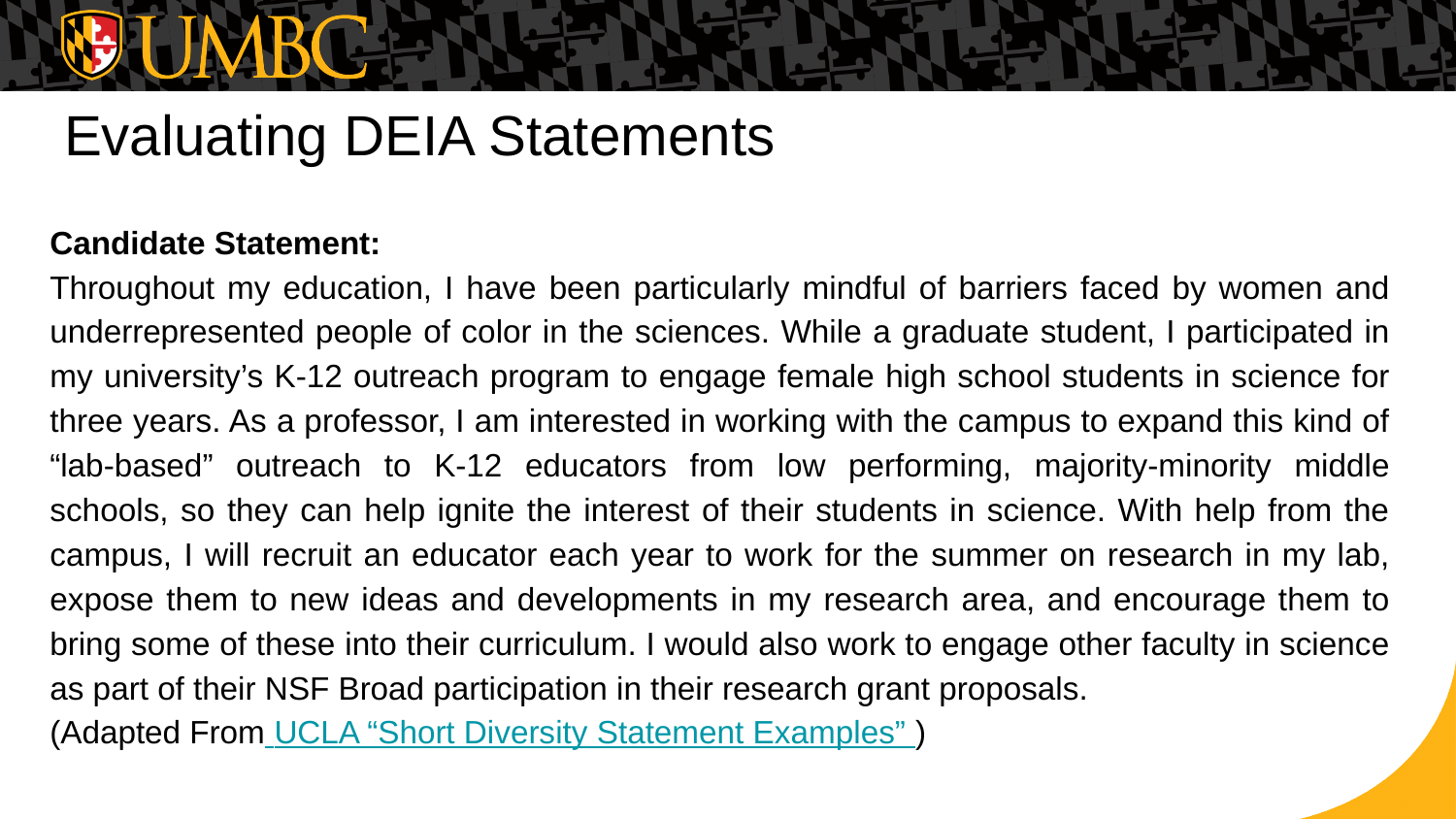

# Evaluating DEIA Statements
Candidate Statement:
Throughout my education, I have been particularly mindful of barriers faced by women and underrepresented people of color in the sciences. While a graduate student, I participated in my university’s K-12 outreach program to engage female high school students in science for three years. As a professor, I am interested in working with the campus to expand this kind of “lab-based” outreach to K-12 educators from low performing, majority-minority middle schools, so they can help ignite the interest of their students in science. With help from the campus, I will recruit an educator each year to work for the summer on research in my lab, expose them to new ideas and developments in my research area, and encourage them to bring some of these into their curriculum. I would also work to engage other faculty in science as part of their NSF Broad participation in their research grant proposals.
(Adapted From UCLA “Short Diversity Statement Examples” )